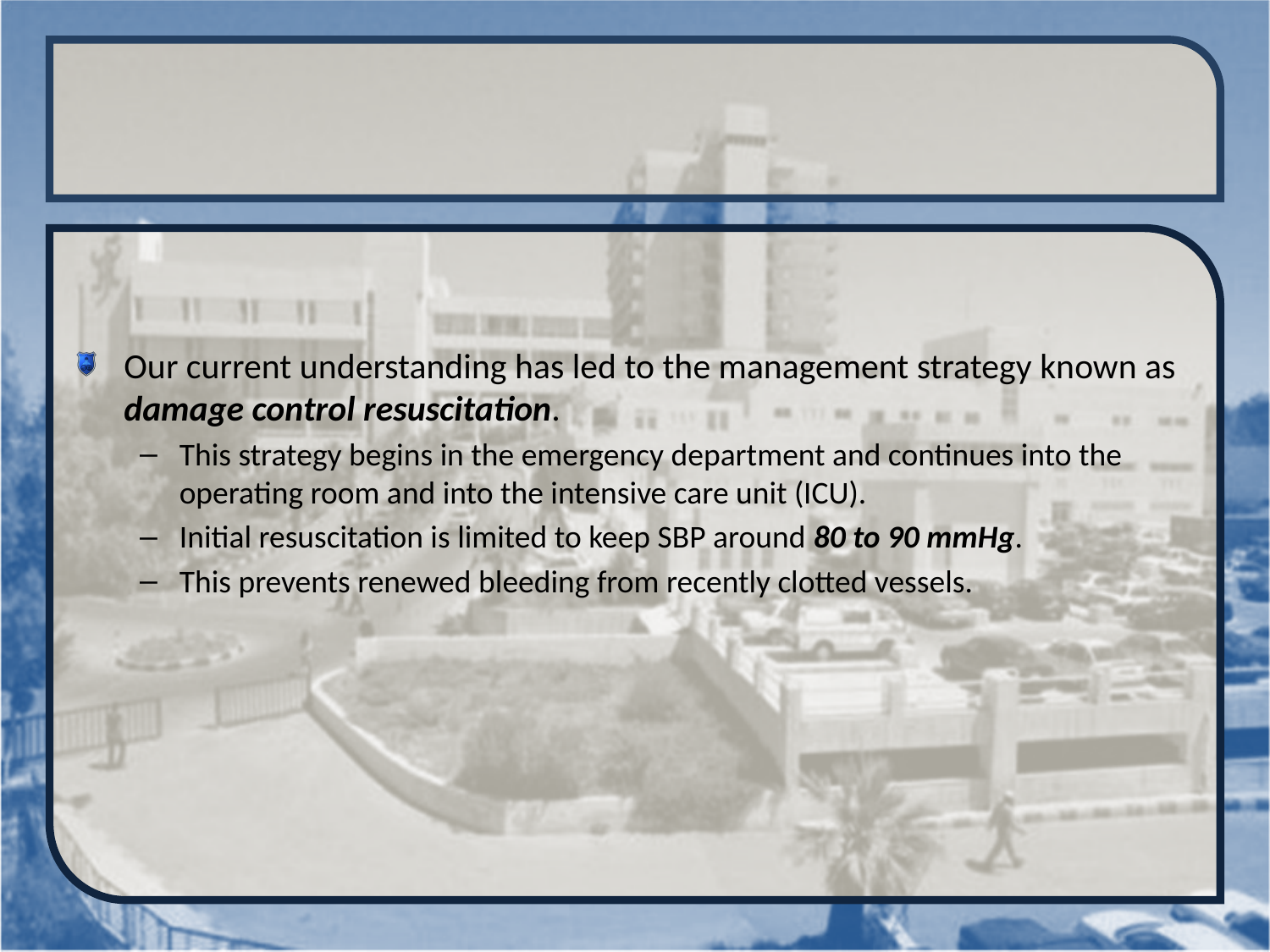

#

Our current understanding has led to the management strategy known as damage control resuscitation.
This strategy begins in the emergency department and continues into the operating room and into the intensive care unit (ICU).
Initial resuscitation is limited to keep SBP around 80 to 90 mmHg.
This prevents renewed bleeding from recently clotted vessels.